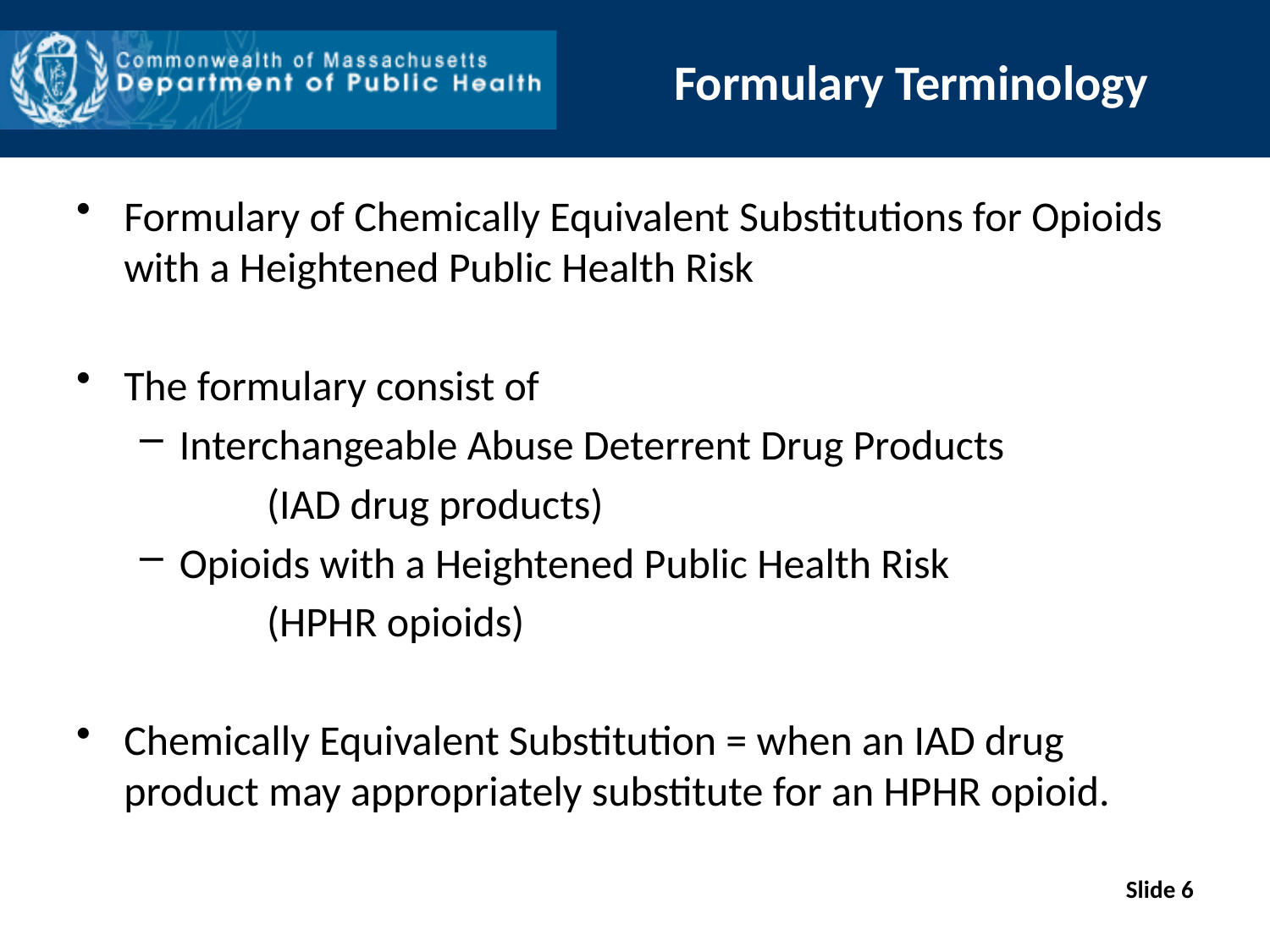

# Formulary Terminology
Formulary of Chemically Equivalent Substitutions for Opioids with a Heightened Public Health Risk

The formulary consist of
Interchangeable Abuse Deterrent Drug Products
	(IAD drug products)
Opioids with a Heightened Public Health Risk
	(HPHR opioids)

Chemically Equivalent Substitution = when an IAD drug product may appropriately substitute for an HPHR opioid.
Slide 6